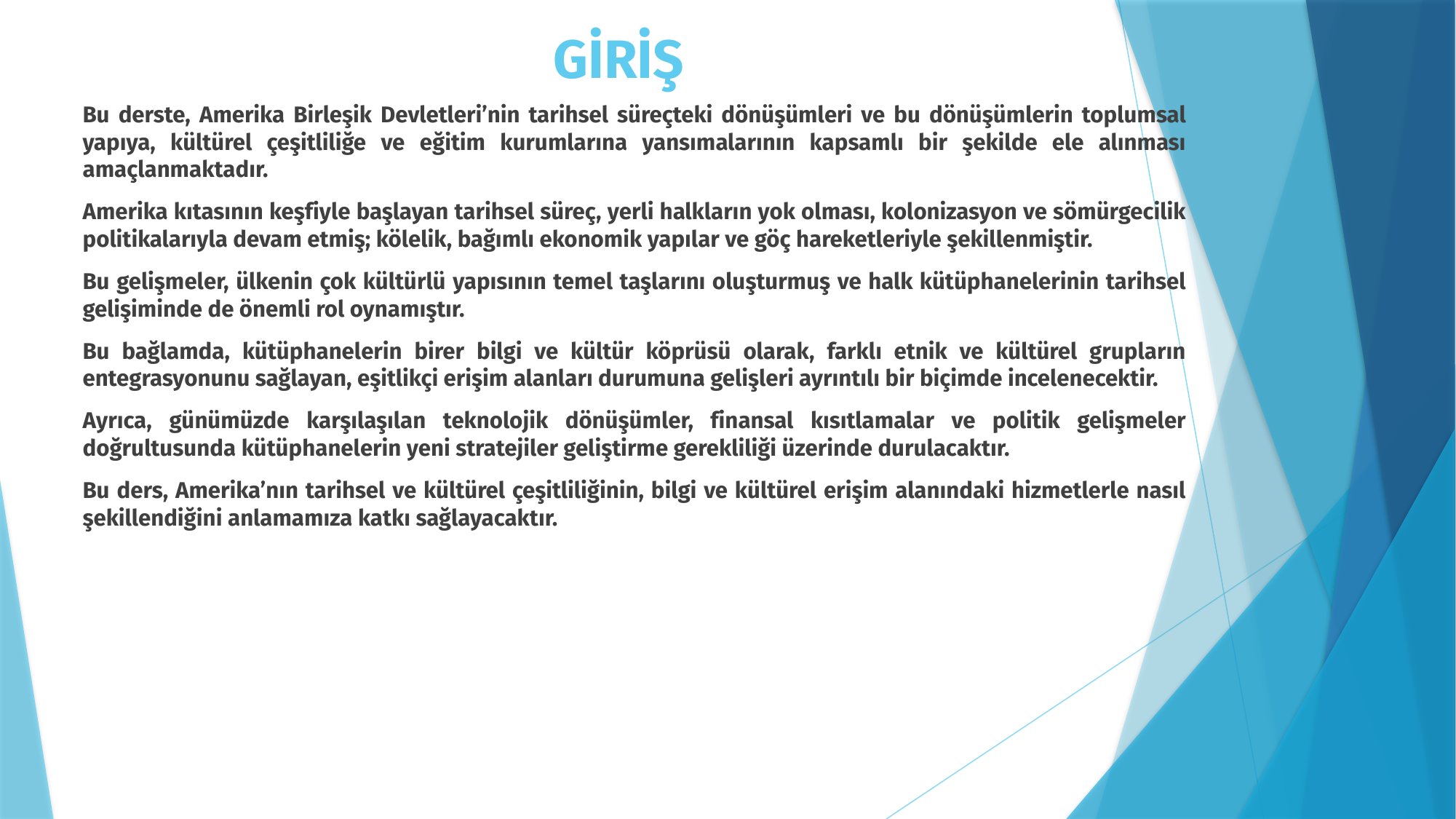

# GİRİŞ
Bu derste, Amerika Birleşik Devletleri’nin tarihsel süreçteki dönüşümleri ve bu dönüşümlerin toplumsal yapıya, kültürel çeşitliliğe ve eğitim kurumlarına yansımalarının kapsamlı bir şekilde ele alınması amaçlanmaktadır.
Amerika kıtasının keşfiyle başlayan tarihsel süreç, yerli halkların yok olması, kolonizasyon ve sömürgecilik politikalarıyla devam etmiş; kölelik, bağımlı ekonomik yapılar ve göç hareketleriyle şekillenmiştir.
Bu gelişmeler, ülkenin çok kültürlü yapısının temel taşlarını oluşturmuş ve halk kütüphanelerinin tarihsel gelişiminde de önemli rol oynamıştır.
Bu bağlamda, kütüphanelerin birer bilgi ve kültür köprüsü olarak, farklı etnik ve kültürel grupların entegrasyonunu sağlayan, eşitlikçi erişim alanları durumuna gelişleri ayrıntılı bir biçimde incelenecektir.
Ayrıca, günümüzde karşılaşılan teknolojik dönüşümler, finansal kısıtlamalar ve politik gelişmeler doğrultusunda kütüphanelerin yeni stratejiler geliştirme gerekliliği üzerinde durulacaktır.
Bu ders, Amerika’nın tarihsel ve kültürel çeşitliliğinin, bilgi ve kültürel erişim alanındaki hizmetlerle nasıl şekillendiğini anlamamıza katkı sağlayacaktır.